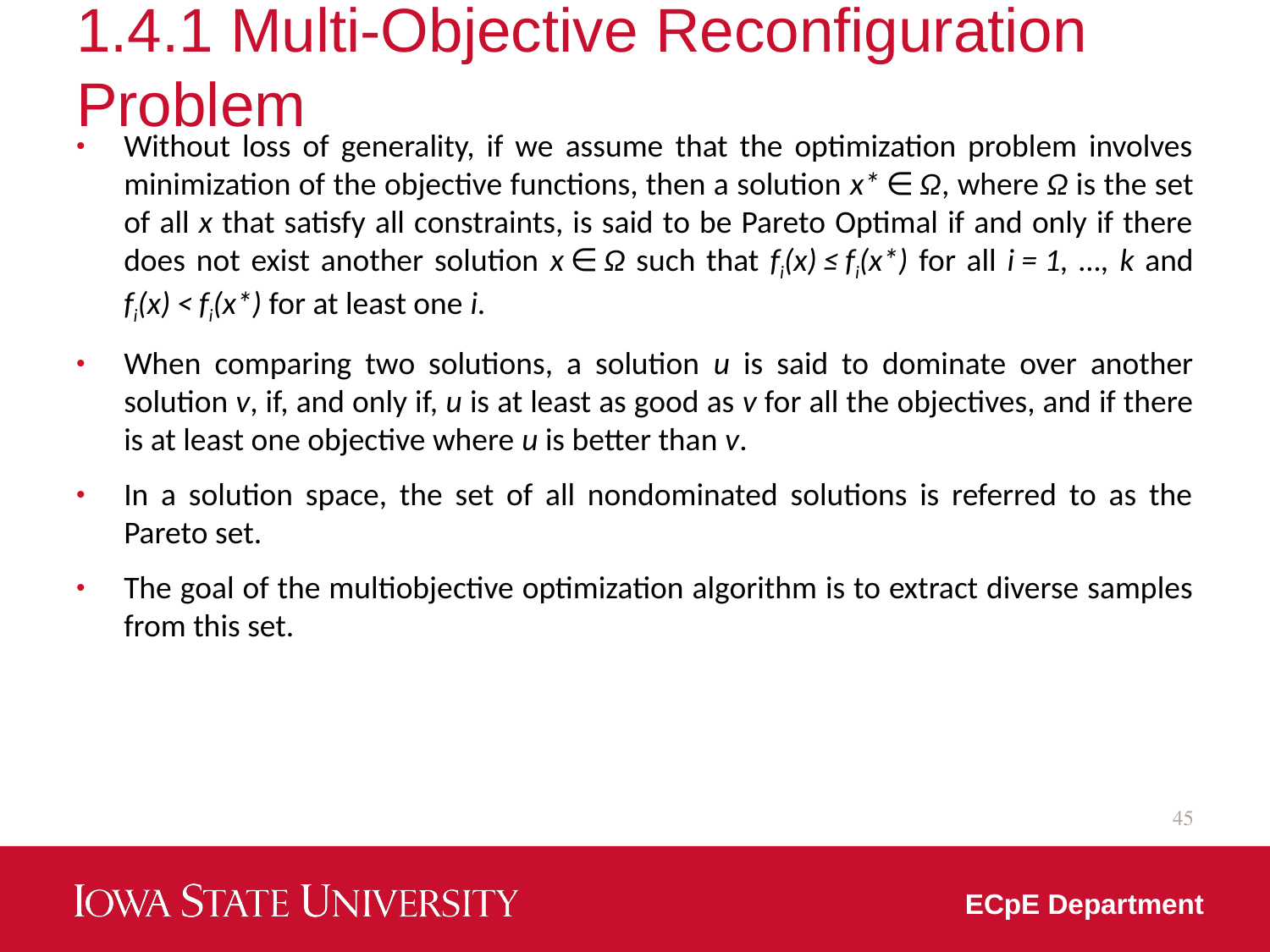

# 1.4.1 Multi-Objective Reconfiguration Problem
Without loss of generality, if we assume that the optimization problem involves minimization of the objective functions, then a solution x* ∈ Ω, where Ω is the set of all x that satisfy all constraints, is said to be Pareto Optimal if and only if there does not exist another solution x ∈ Ω such that fi(x) ≤ fi(x*) for all i = 1, …, k and fi(x) < fi(x*) for at least one i.
When comparing two solutions, a solution u is said to dominate over another solution v, if, and only if, u is at least as good as v for all the objectives, and if there is at least one objective where u is better than v.
In a solution space, the set of all nondominated solutions is referred to as the Pareto set.
The goal of the multiobjective optimization algorithm is to extract diverse samples from this set.
45